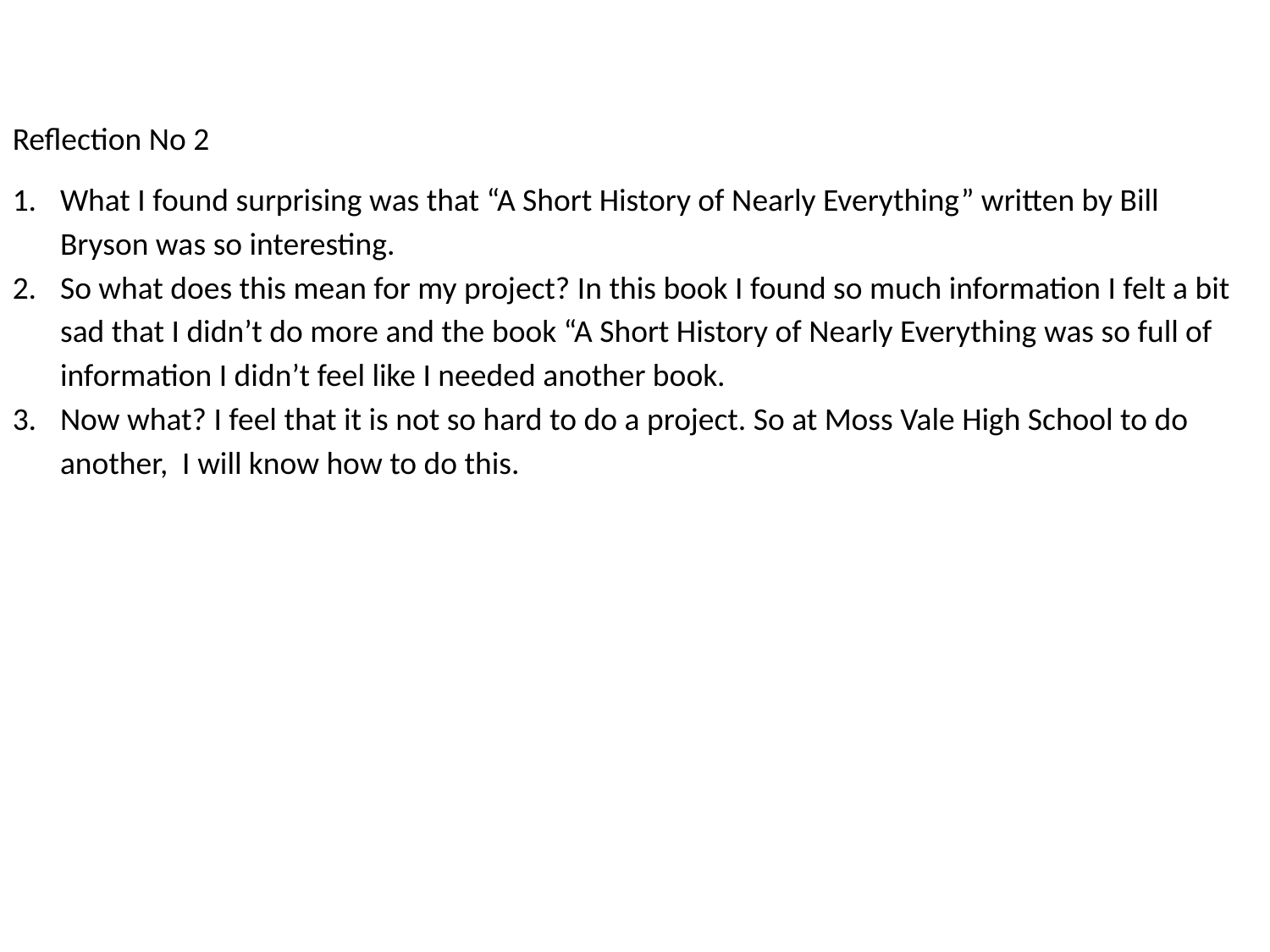

Reflection No 2
What I found surprising was that “A Short History of Nearly Everything” written by Bill Bryson was so interesting.
So what does this mean for my project? In this book I found so much information I felt a bit sad that I didn’t do more and the book “A Short History of Nearly Everything was so full of information I didn’t feel like I needed another book.
Now what? I feel that it is not so hard to do a project. So at Moss Vale High School to do another,  I will know how to do this.